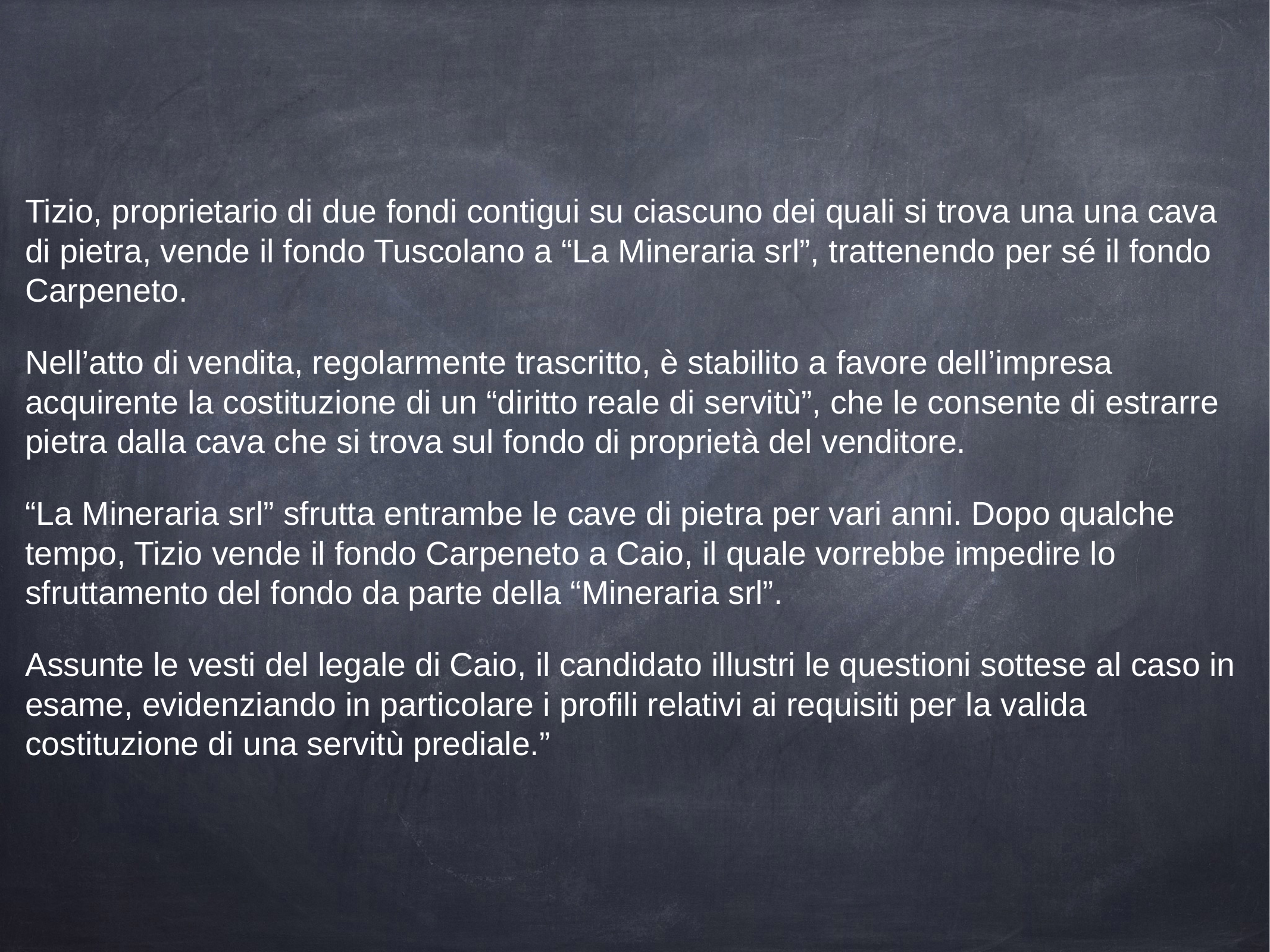

Tizio, proprietario di due fondi contigui su ciascuno dei quali si trova una una cava di pietra, vende il fondo Tuscolano a “La Mineraria srl”, trattenendo per sé il fondo Carpeneto.
Nell’atto di vendita, regolarmente trascritto, è stabilito a favore dell’impresa acquirente la costituzione di un “diritto reale di servitù”, che le consente di estrarre pietra dalla cava che si trova sul fondo di proprietà del venditore.
“La Mineraria srl” sfrutta entrambe le cave di pietra per vari anni. Dopo qualche tempo, Tizio vende il fondo Carpeneto a Caio, il quale vorrebbe impedire lo sfruttamento del fondo da parte della “Mineraria srl”.
Assunte le vesti del legale di Caio, il candidato illustri le questioni sottese al caso in esame, evidenziando in particolare i profili relativi ai requisiti per la valida costituzione di una servitù prediale.”